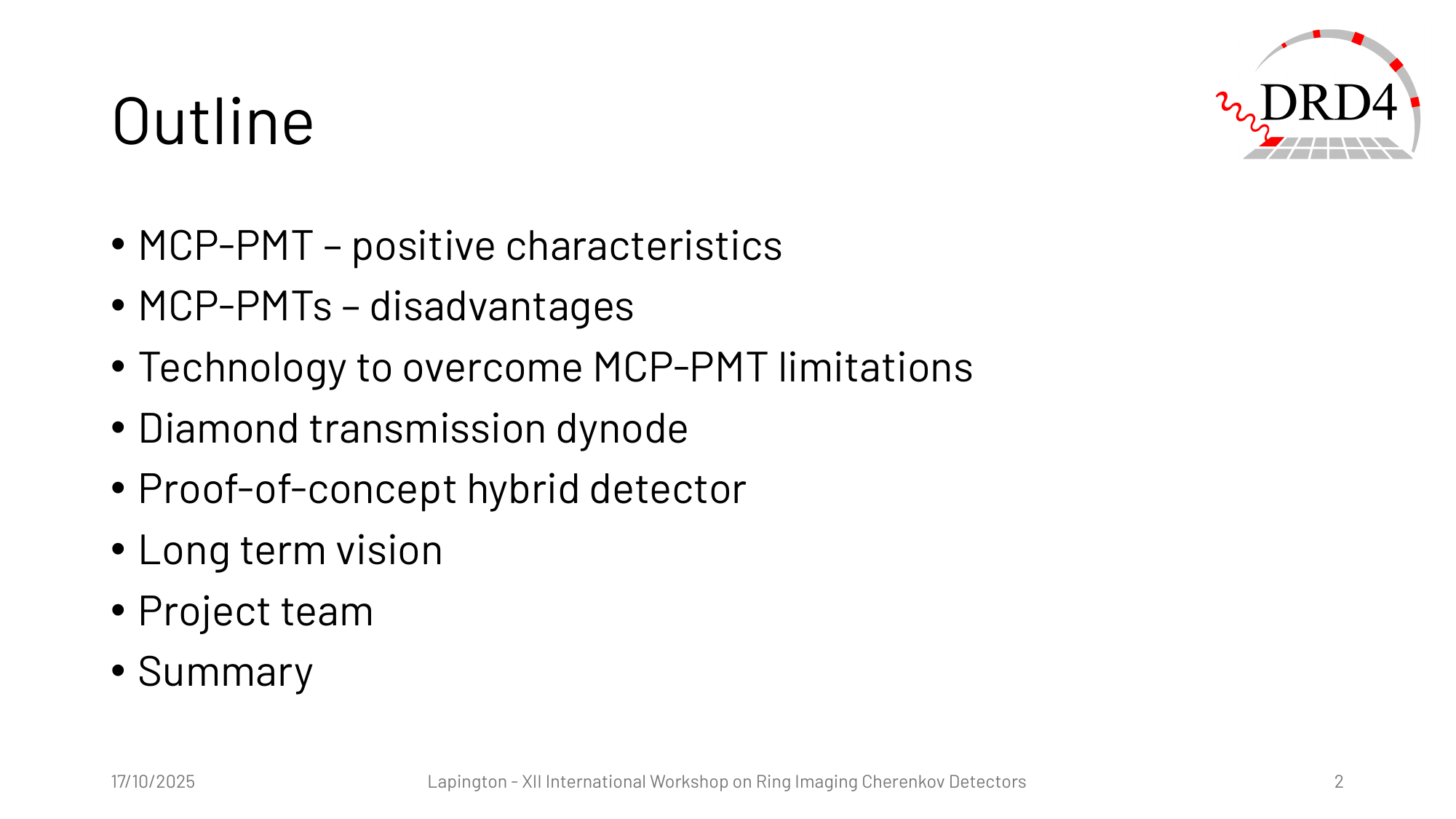

# Outline
MCP-PMT – positive characteristics
MCP-PMTs – disadvantages
Technology to overcome MCP-PMT limitations
Diamond transmission dynode
Proof-of-concept hybrid detector
Long term vision
Project team
Summary
17/10/2025
Lapington - XII International Workshop on Ring Imaging Cherenkov Detectors
2